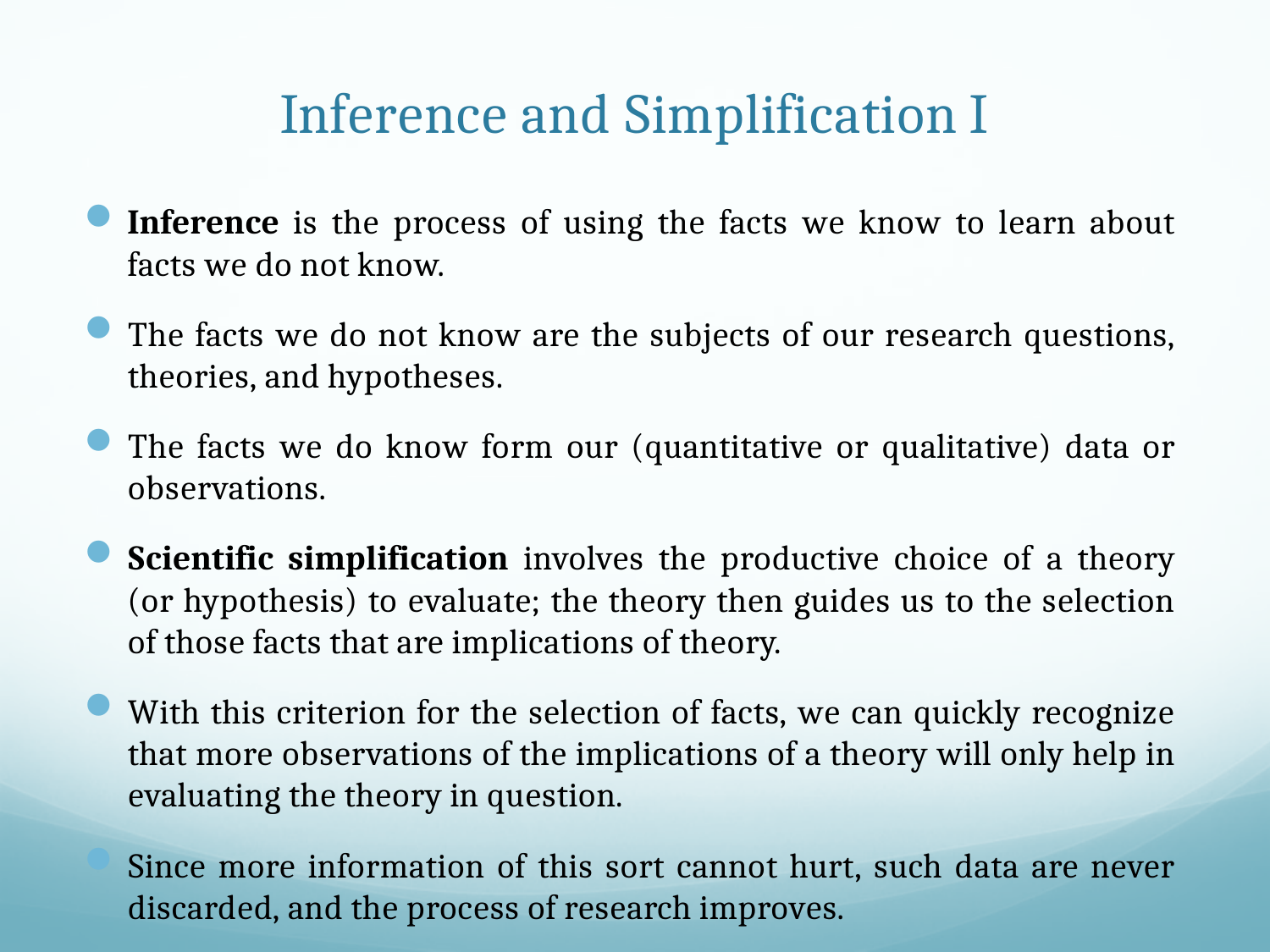

# Inference and Simplification I
Inference is the process of using the facts we know to learn about facts we do not know.
The facts we do not know are the subjects of our research questions, theories, and hypotheses.
The facts we do know form our (quantitative or qualitative) data or observations.
Scientific simplification involves the productive choice of a theory (or hypothesis) to evaluate; the theory then guides us to the selection of those facts that are implications of theory.
With this criterion for the selection of facts, we can quickly recognize that more observations of the implications of a theory will only help in evaluating the theory in question.
Since more information of this sort cannot hurt, such data are never discarded, and the process of research improves.